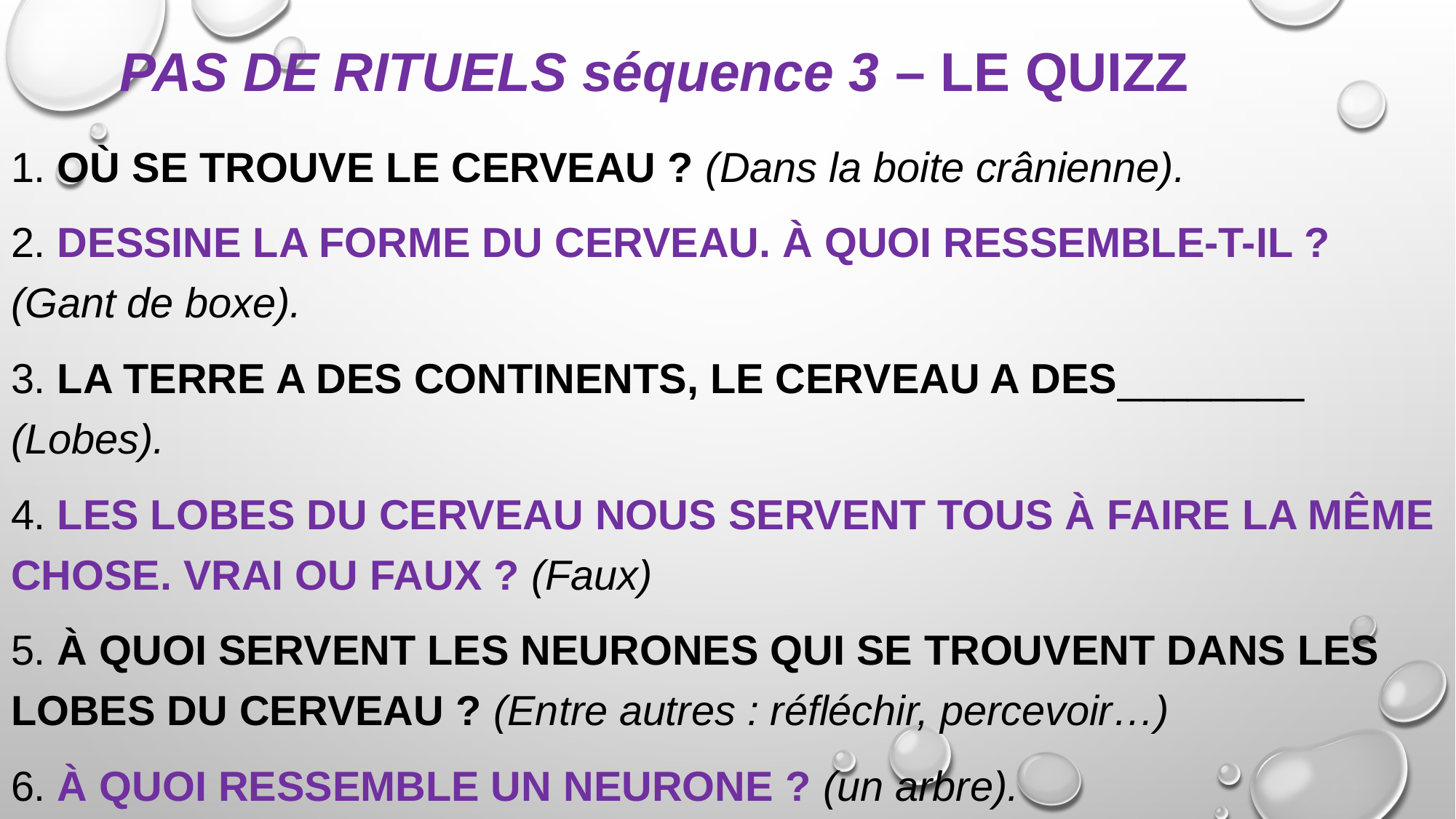

# PAS DE RITUELS séquence 3 – Le quizz
1. Où se trouve le cerveau ? (Dans la boite crânienne).
2. Dessine la forme du cerveau. À quoi ressemble-t-il ? (Gant de boxe).
3. La terre a des continents, le cerveau a des________ (Lobes).
4. Les lobes du cerveau nous servent tous à faire la même chose. VRAI ou FAUX ? (Faux)
5. À quoi servent les neurones qui se trouvent dans les lobes du cerveau ? (Entre autres : réfléchir, percevoir…)
6. À quoi ressemble un neurone ? (un arbre).